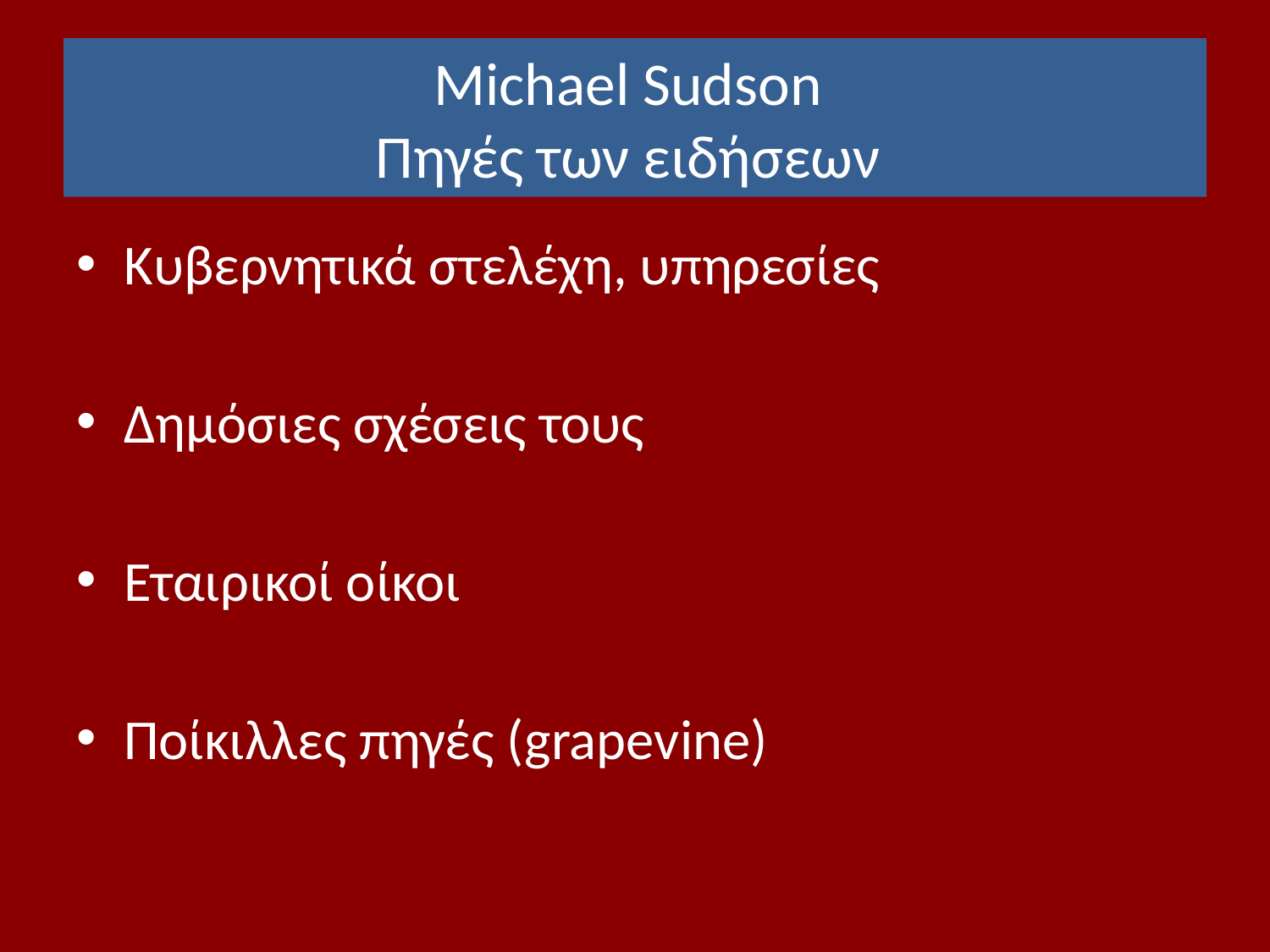

# Michael Sudson Πηγές των ειδήσεων
Κυβερνητικά στελέχη, υπηρεσίες

Δημόσιες σχέσεις τους

Εταιρικοί οίκοι

Ποίκιλλες πηγές (grapevine)